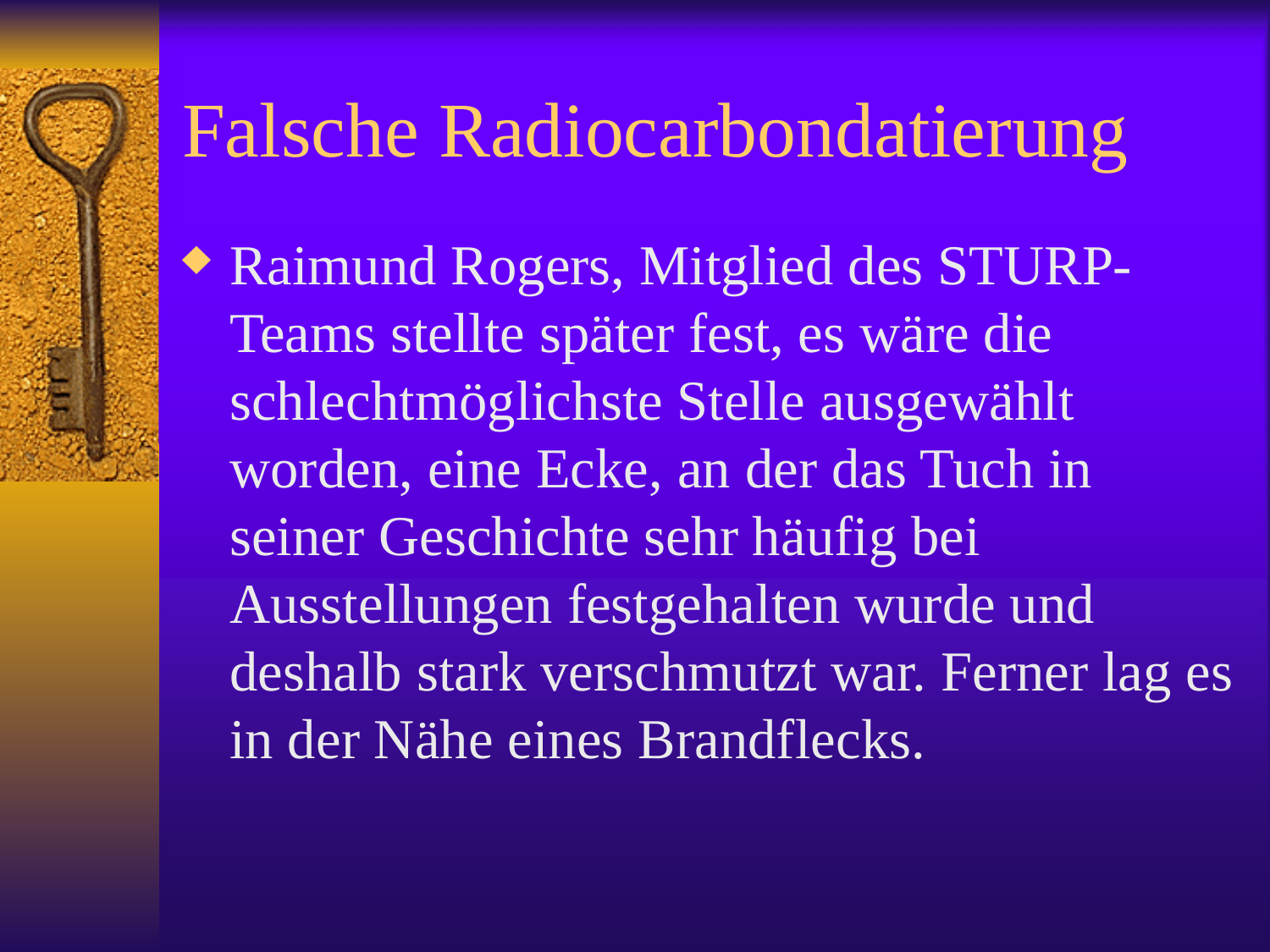

# Falsche Radiocarbondatierung
Raimund Rogers, Mitglied des STURP-Teams stellte später fest, es wäre die schlechtmöglichste Stelle ausgewählt worden, eine Ecke, an der das Tuch in seiner Geschichte sehr häufig bei Ausstellungen festgehalten wurde und deshalb stark verschmutzt war. Ferner lag es in der Nähe eines Brandflecks.